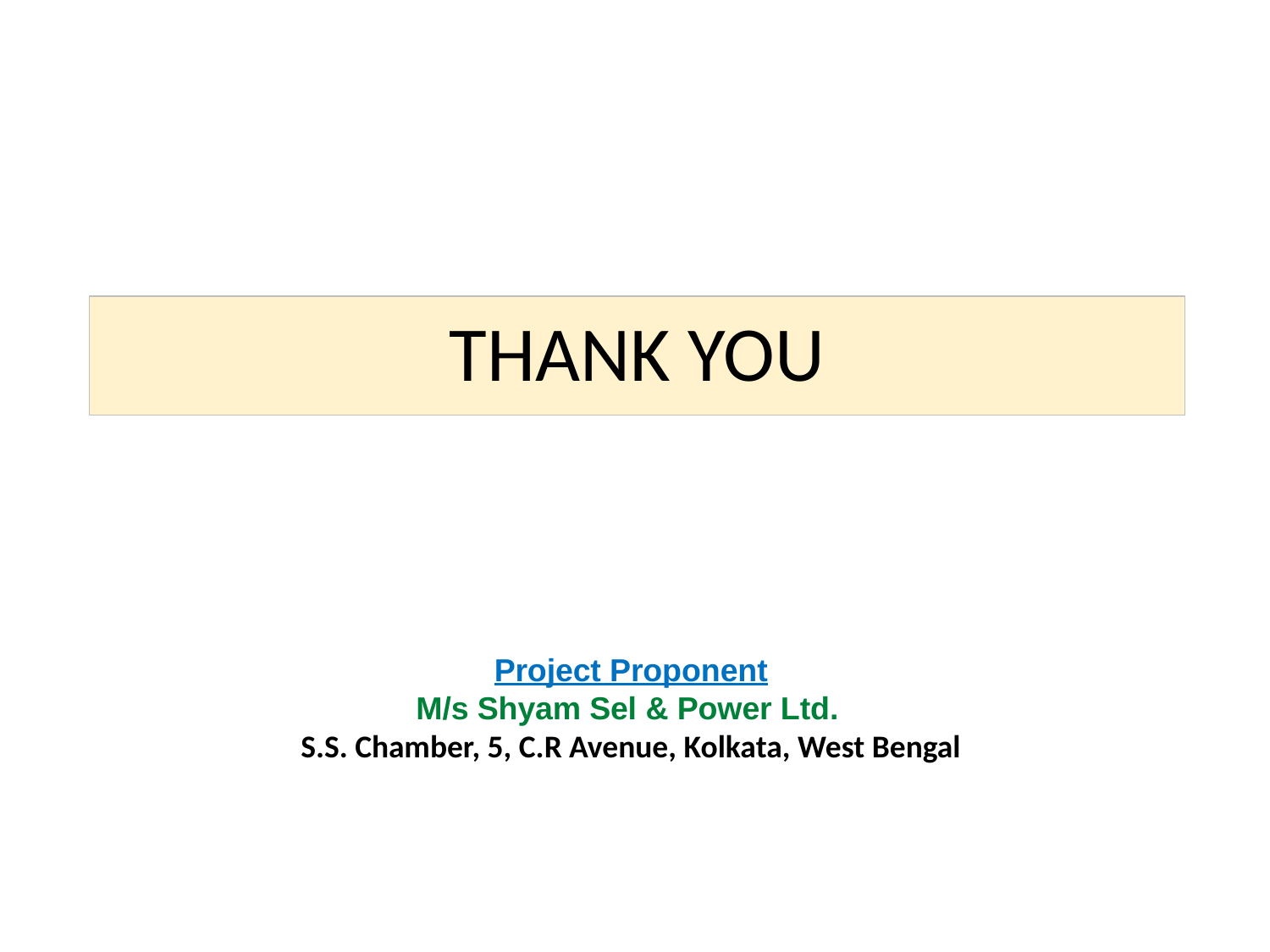

# THANK YOU
Project Proponent
M/s Shyam Sel & Power Ltd.
S.S. Chamber, 5, C.R Avenue, Kolkata, West Bengal